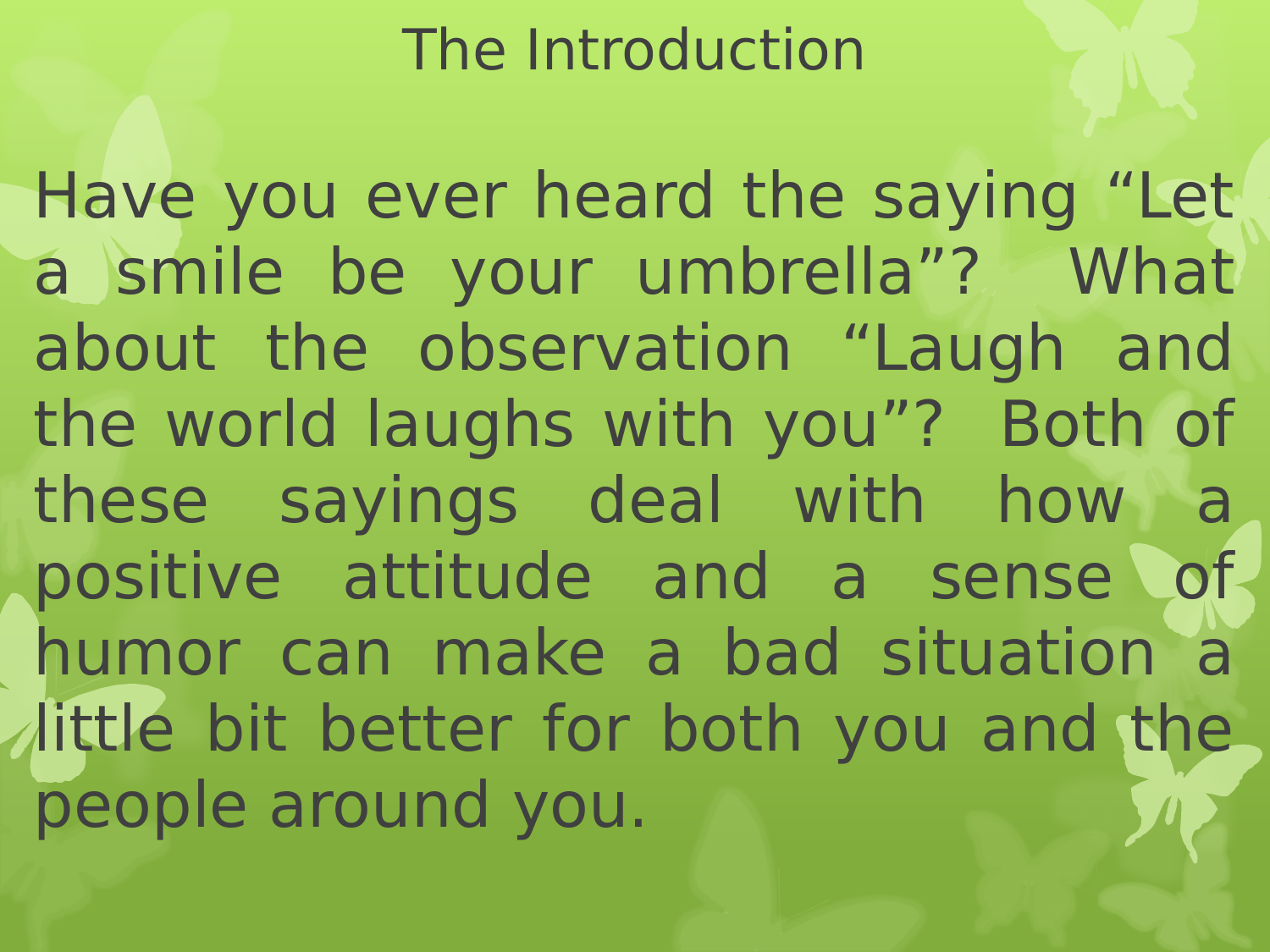

# The Introduction
Have you ever heard the saying “Let a smile be your umbrella”?  What about the observation “Laugh and the world laughs with you”?  Both of these sayings deal with how a positive attitude and a sense of humor can make a bad situation a little bit better for both you and the people around you.